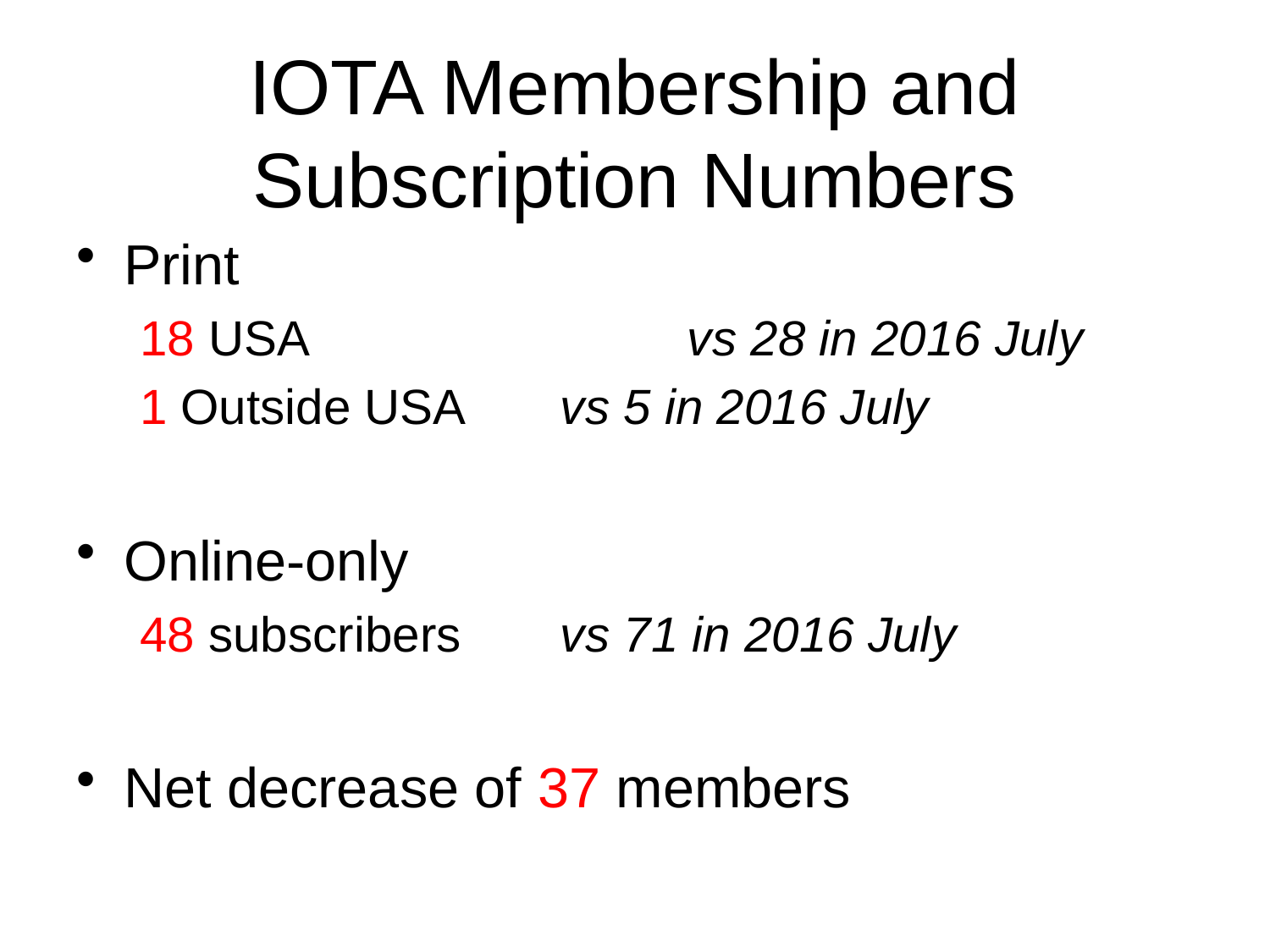

# IOTA Membership and Subscription Numbers
Print
18 USA 			vs 28 in 2016 July
1 Outside USA 	vs 5 in 2016 July

Online-only
48 subscribers 	vs 71 in 2016 July

Net decrease of 37 members